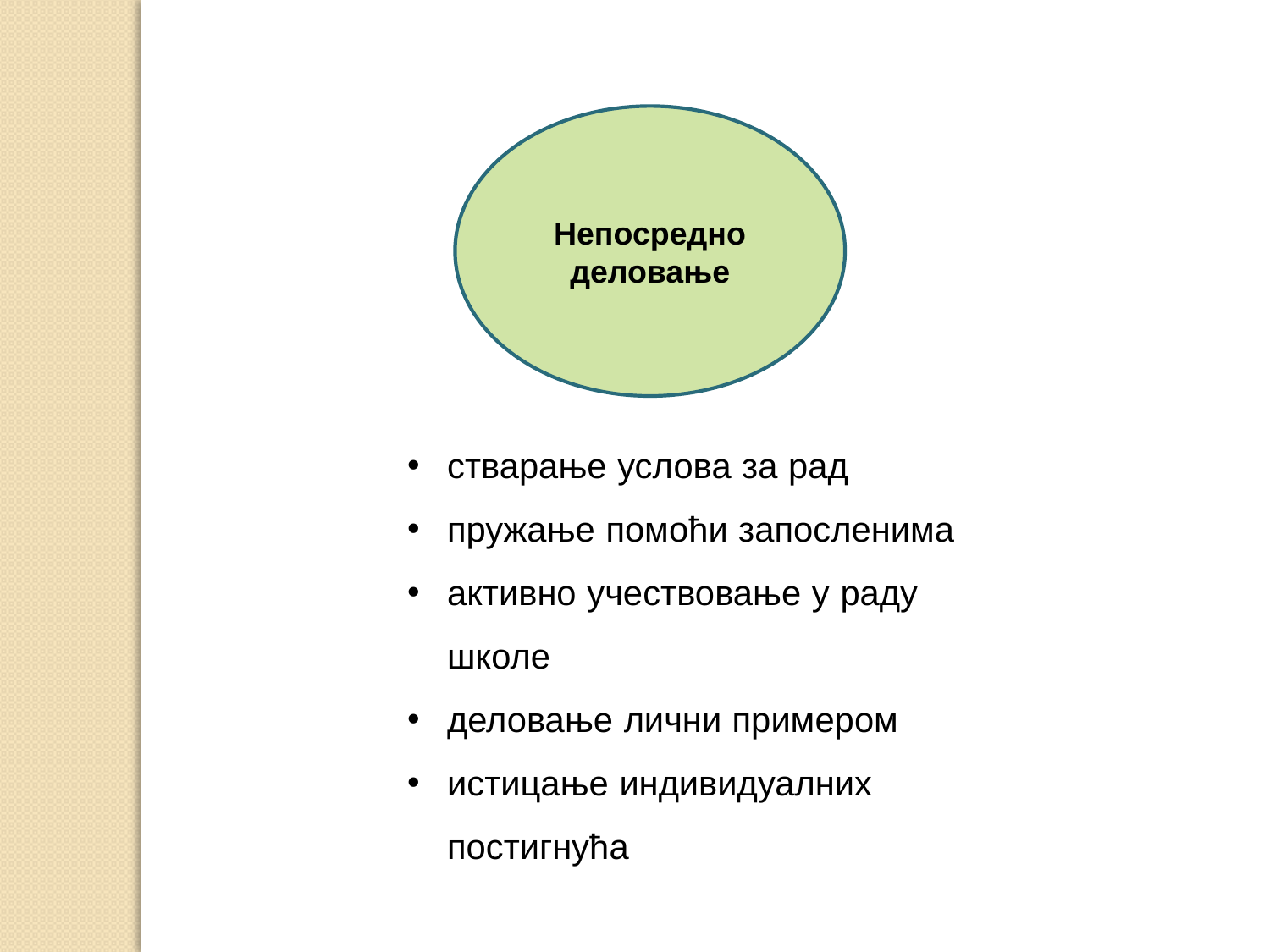

Непосредно деловање
стварање услова за рад
пружање помоћи запосленима
активно учествовање у раду школе
деловање лични примером
истицање индивидуалних постигнућа